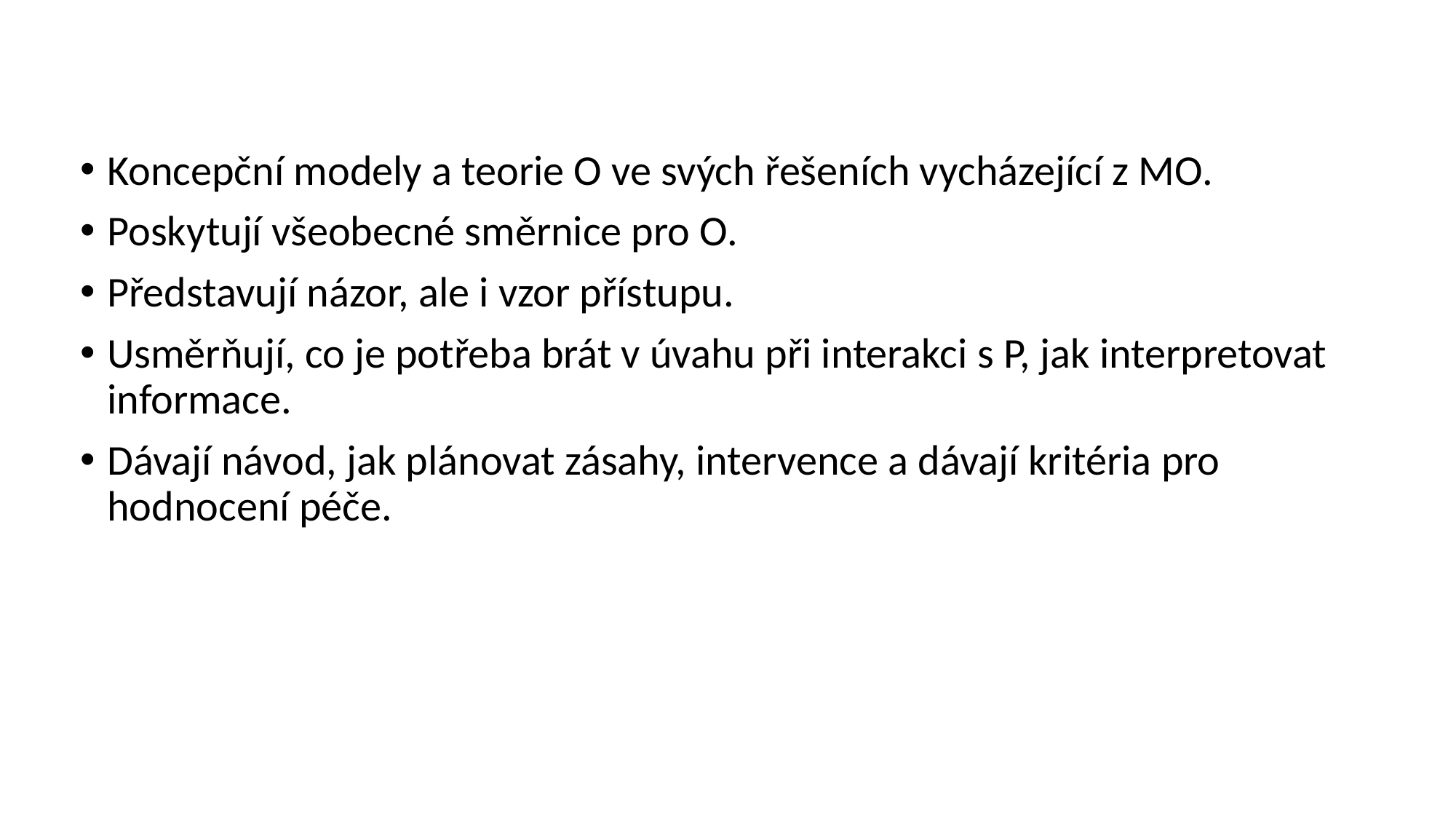

Koncepční modely a teorie O ve svých řešeních vycházející z MO.
Poskytují všeobecné směrnice pro O.
Představují názor, ale i vzor přístupu.
Usměrňují, co je potřeba brát v úvahu při interakci s P, jak interpretovat informace.
Dávají návod, jak plánovat zásahy, intervence a dávají kritéria pro hodnocení péče.